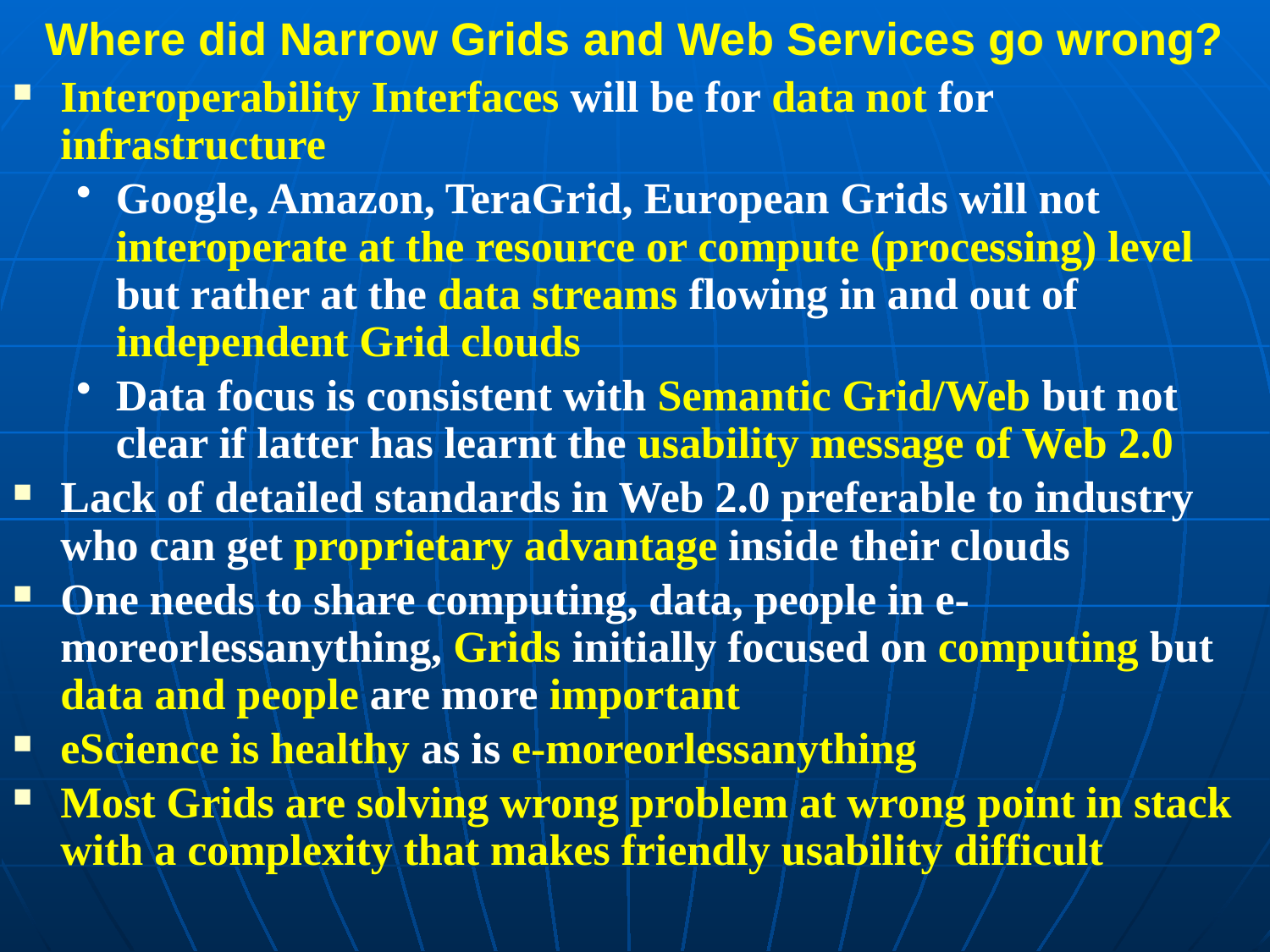

# Where did Narrow Grids and Web Services go wrong?
Interoperability Interfaces will be for data not for infrastructure
Google, Amazon, TeraGrid, European Grids will not interoperate at the resource or compute (processing) level but rather at the data streams flowing in and out of independent Grid clouds
Data focus is consistent with Semantic Grid/Web but not clear if latter has learnt the usability message of Web 2.0
Lack of detailed standards in Web 2.0 preferable to industry who can get proprietary advantage inside their clouds
One needs to share computing, data, people in e-moreorlessanything, Grids initially focused on computing but data and people are more important
eScience is healthy as is e-moreorlessanything
Most Grids are solving wrong problem at wrong point in stack with a complexity that makes friendly usability difficult